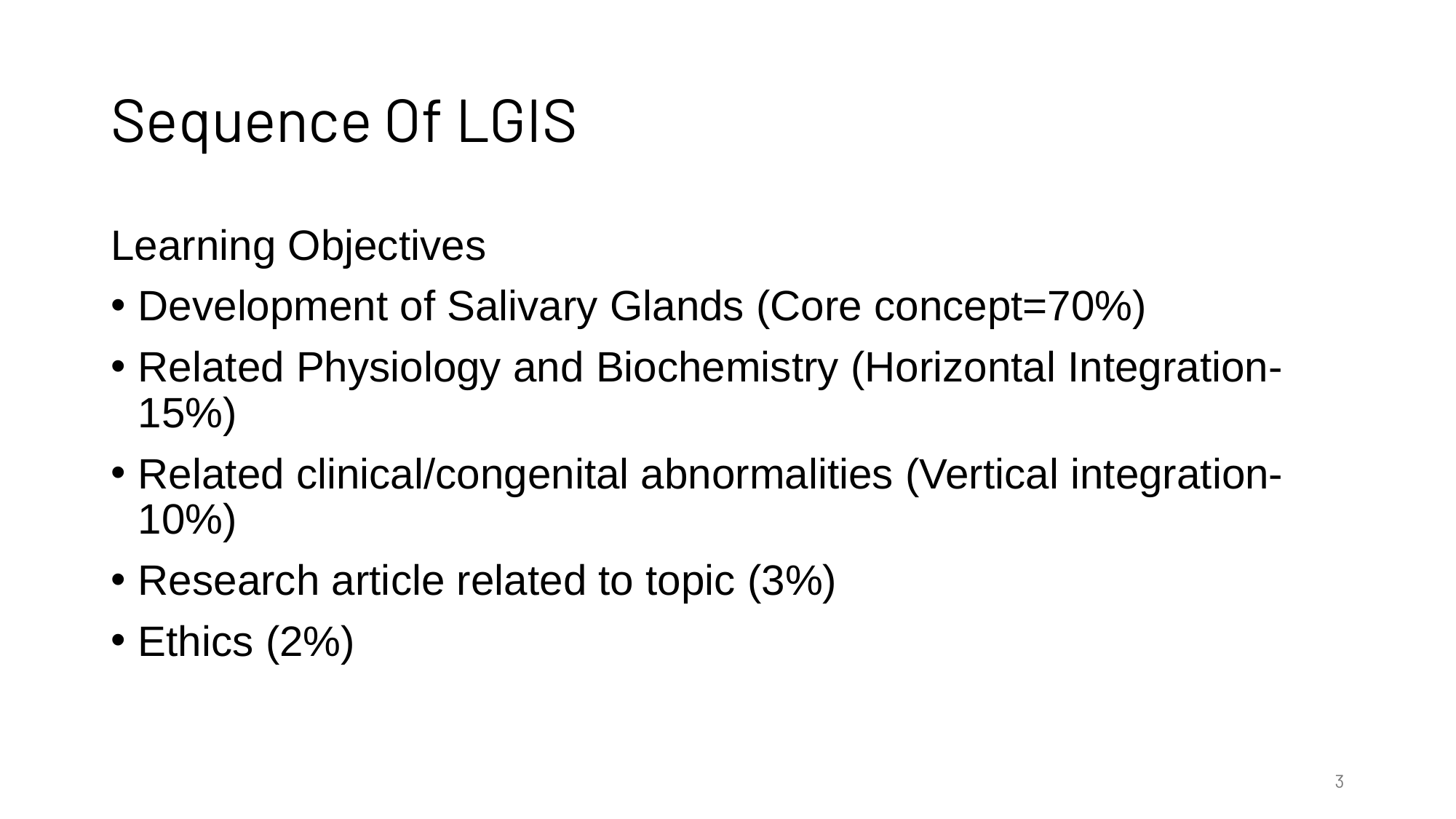

# Sequence Of LGIS
Learning Objectives
Development of Salivary Glands (Core concept=70%)
Related Physiology and Biochemistry (Horizontal Integration-15%)
Related clinical/congenital abnormalities (Vertical integration- 10%)
Research article related to topic (3%)
Ethics (2%)
3